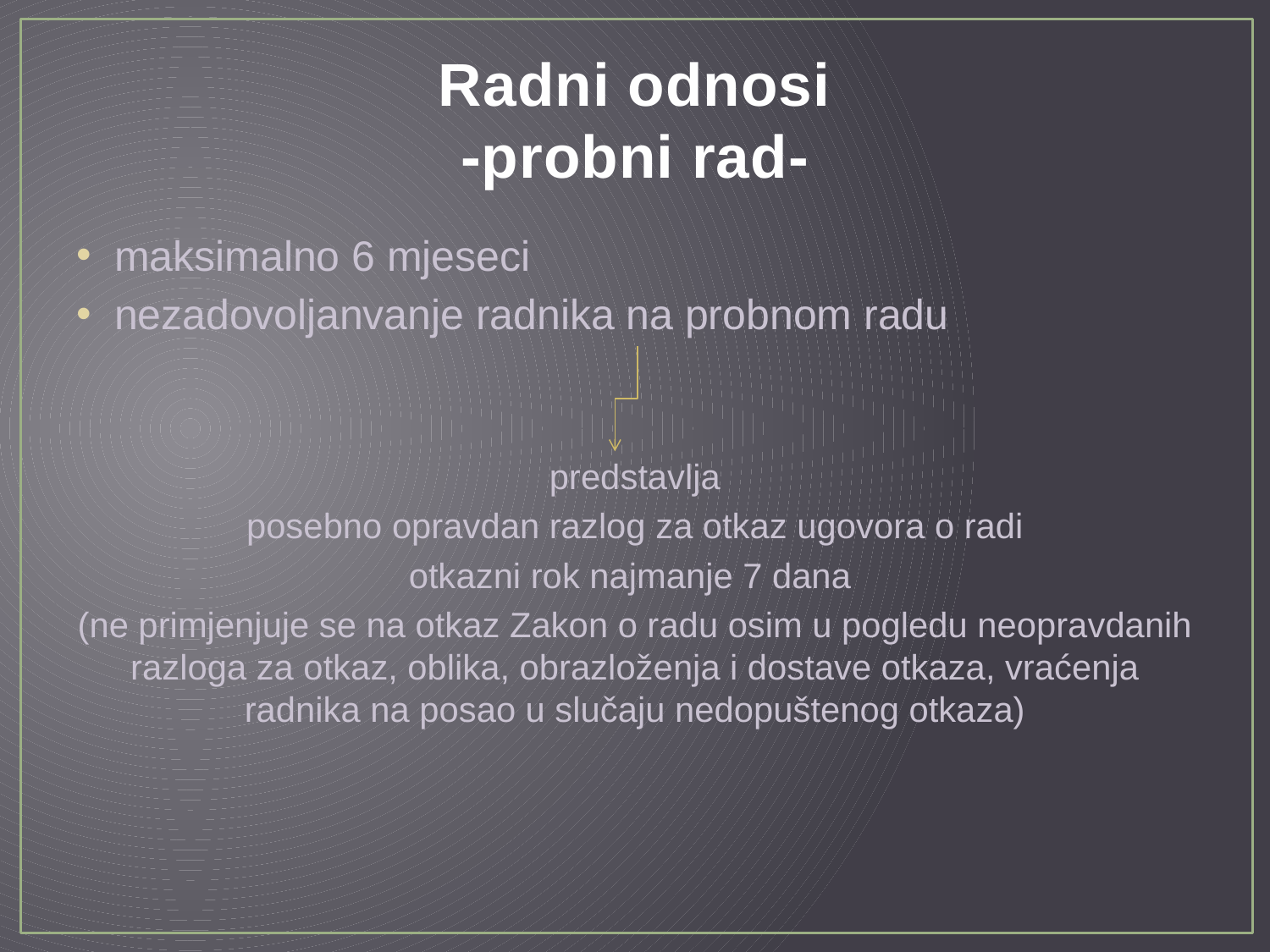

# Radni odnosi -probni rad-
maksimalno 6 mjeseci
nezadovoljanvanje radnika na probnom radu

predstavlja
posebno opravdan razlog za otkaz ugovora o radi
otkazni rok najmanje 7 dana
(ne primjenjuje se na otkaz Zakon o radu osim u pogledu neopravdanih razloga za otkaz, oblika, obrazloženja i dostave otkaza, vraćenja radnika na posao u slučaju nedopuštenog otkaza)